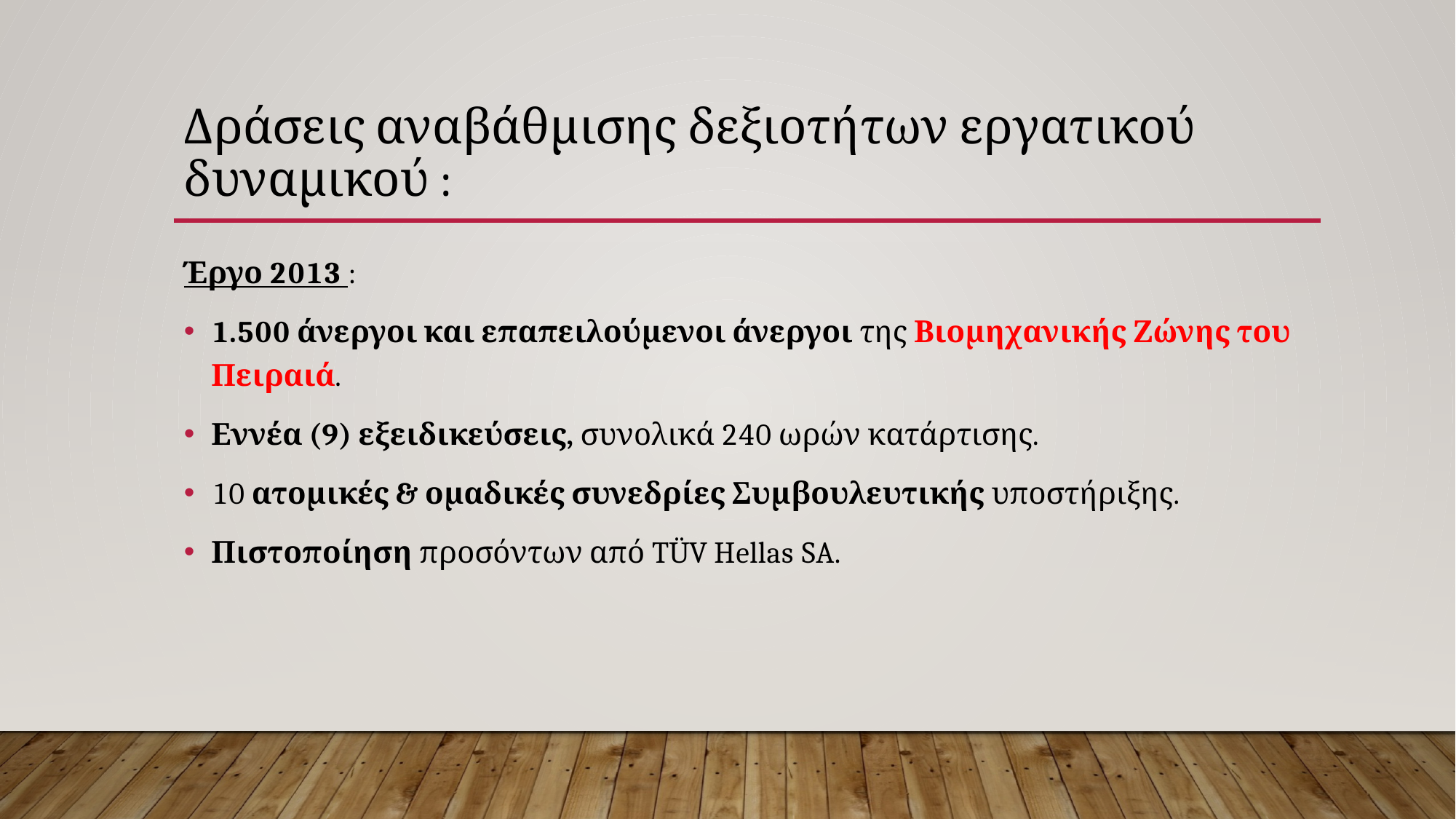

# Δράσεις αναβάθμισης δεξιοτήτων εργατικού δυναμικού :
Έργο 2013 :
1.500 άνεργοι και επαπειλούμενοι άνεργοι της Βιομηχανικής Ζώνης του Πειραιά.
Εννέα (9) εξειδικεύσεις, συνολικά 240 ωρών κατάρτισης.
10 ατομικές & ομαδικές συνεδρίες Συμβουλευτικής υποστήριξης.
Πιστοποίηση προσόντων από TÜV Hellas SA.